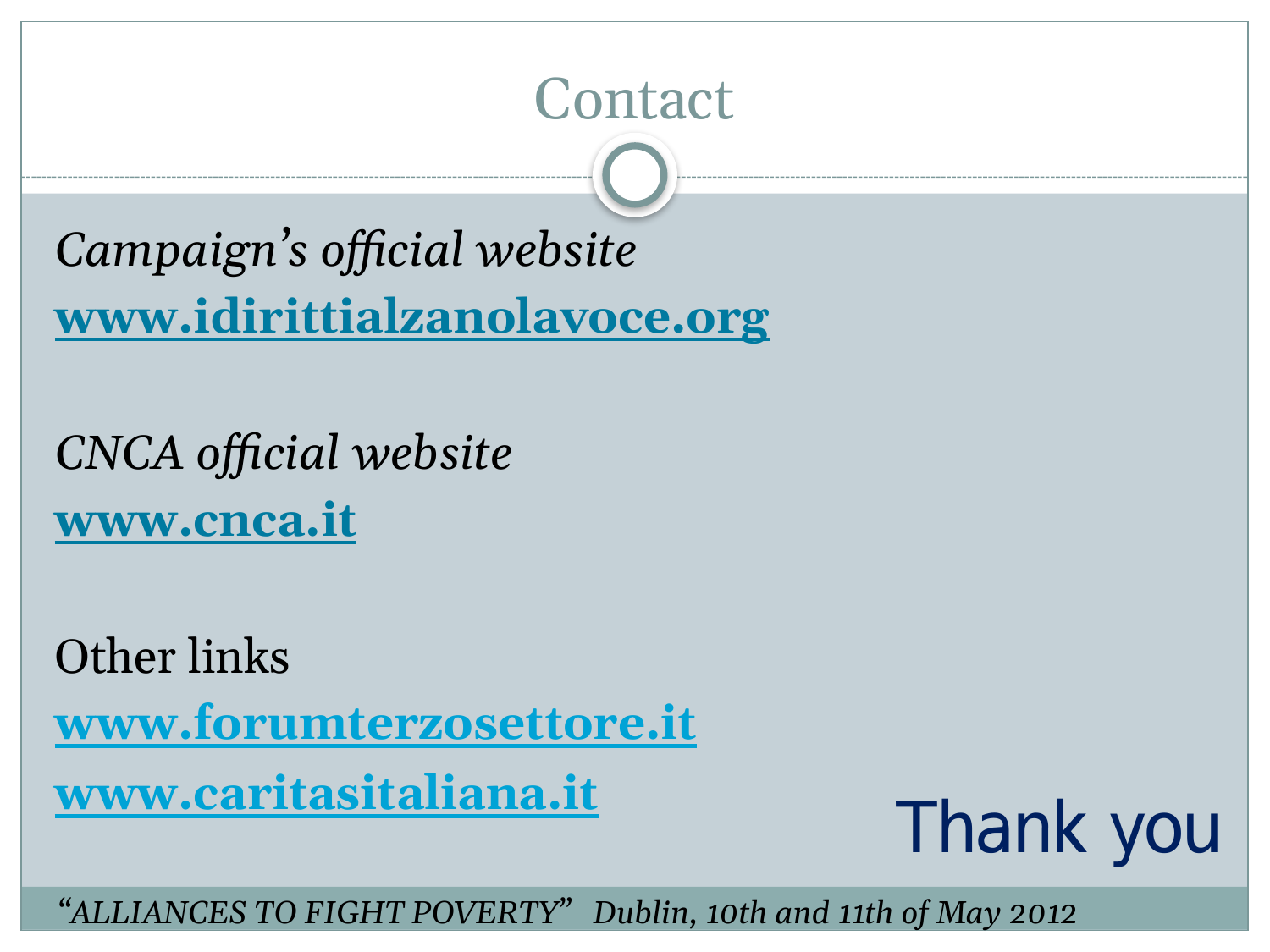

# Contact
Campaign’s official website
www.idirittialzanolavoce.org

CNCA official website
www.cnca.it

Other links
www.forumterzosettore.it
www.caritasitaliana.it

Thank you
“ALLIANCES TO FIGHT POVERTY”   Dublin, 10th and 11th of May 2012